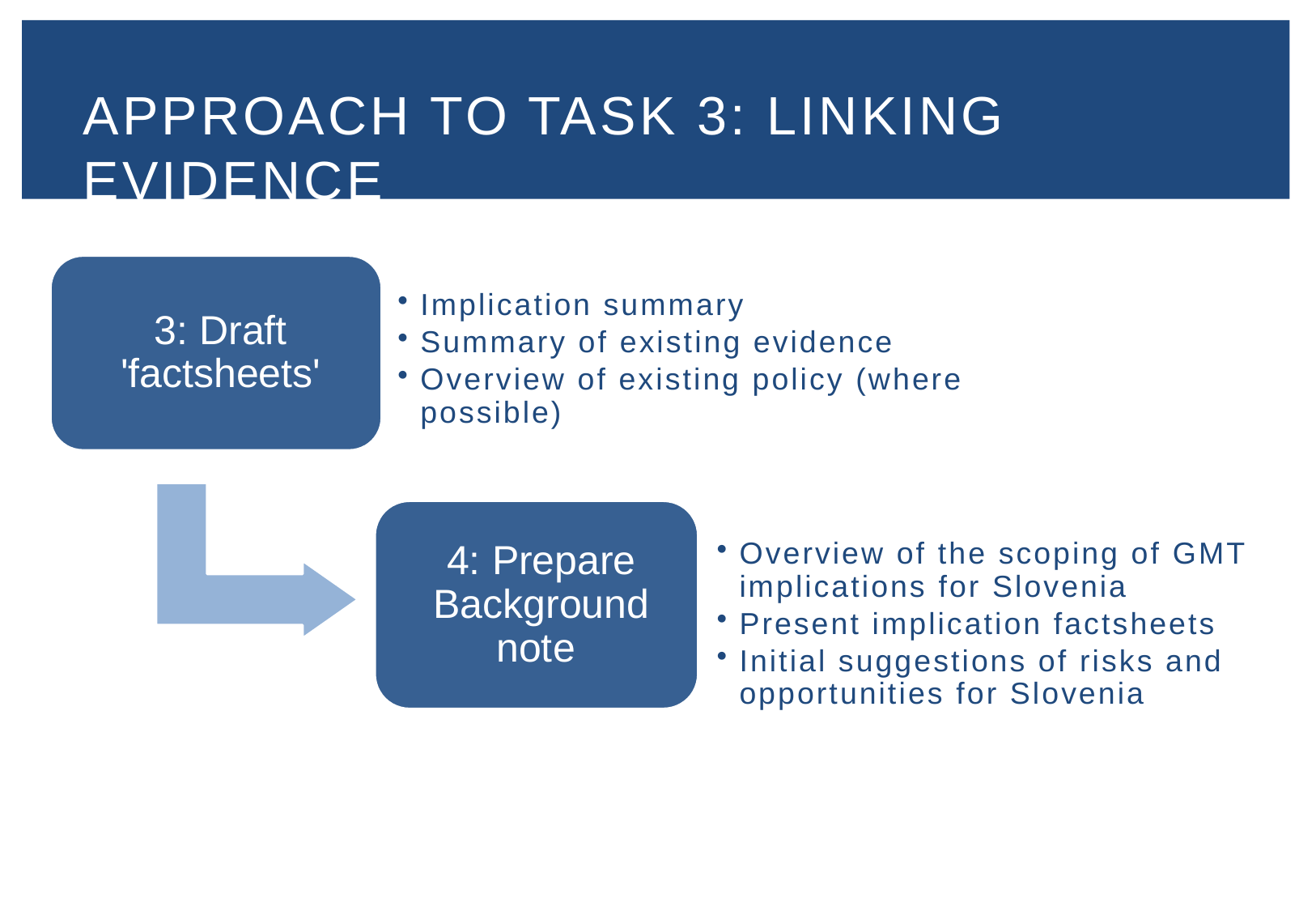

Approach to Task 3: linking evidence
3: Draft 'factsheets'
Implication summary
Summary of existing evidence
Overview of existing policy (where possible)
4: Prepare Background note
Overview of the scoping of GMT implications for Slovenia
Present implication factsheets
Initial suggestions of risks and opportunities for Slovenia